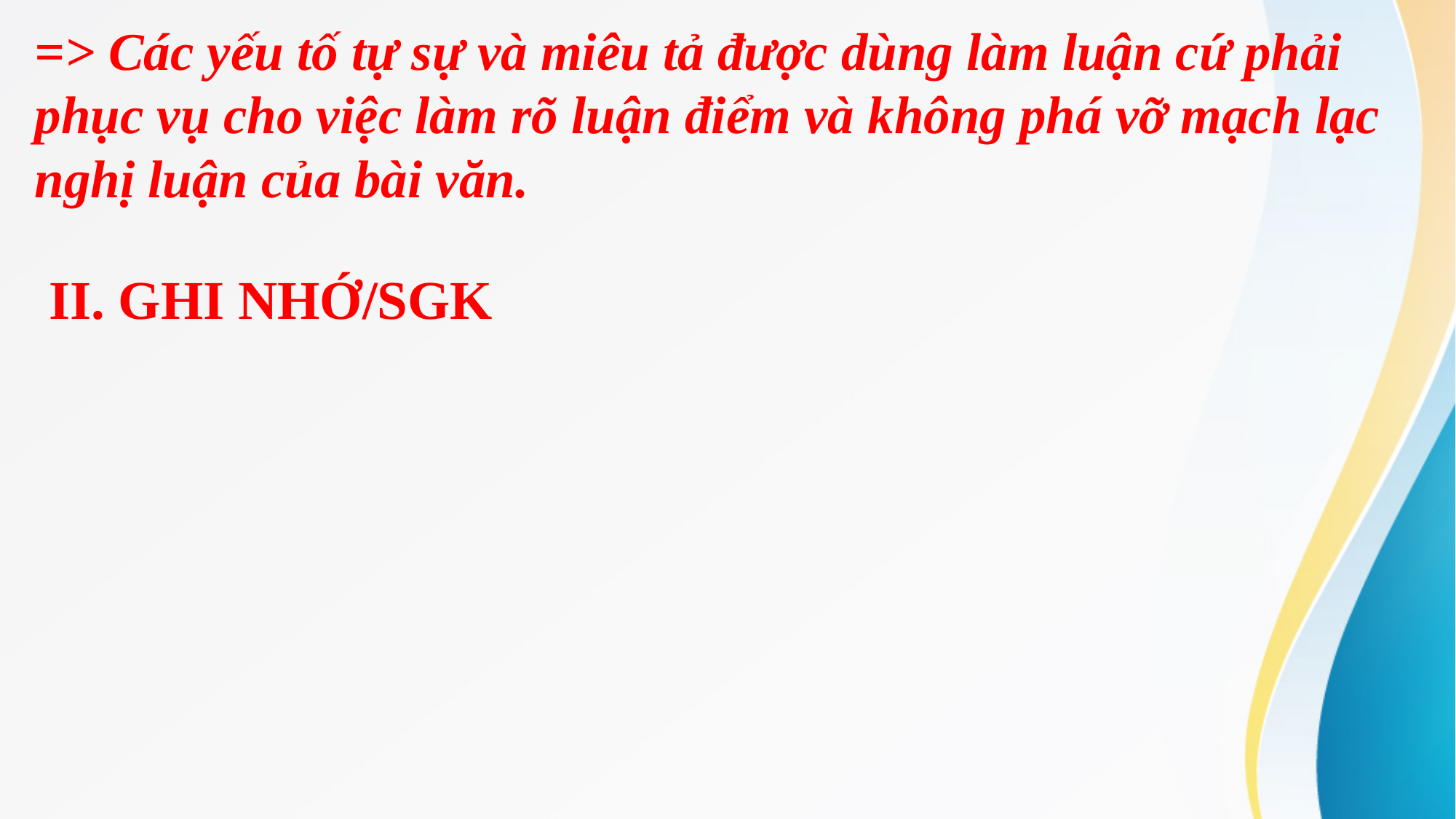

=> Các yếu tố tự sự và miêu tả được dùng làm luận cứ phải phục vụ cho việc làm rõ luận điểm và không phá vỡ mạch lạc nghị luận của bài văn.
# II. GHI NHỚ/SGK